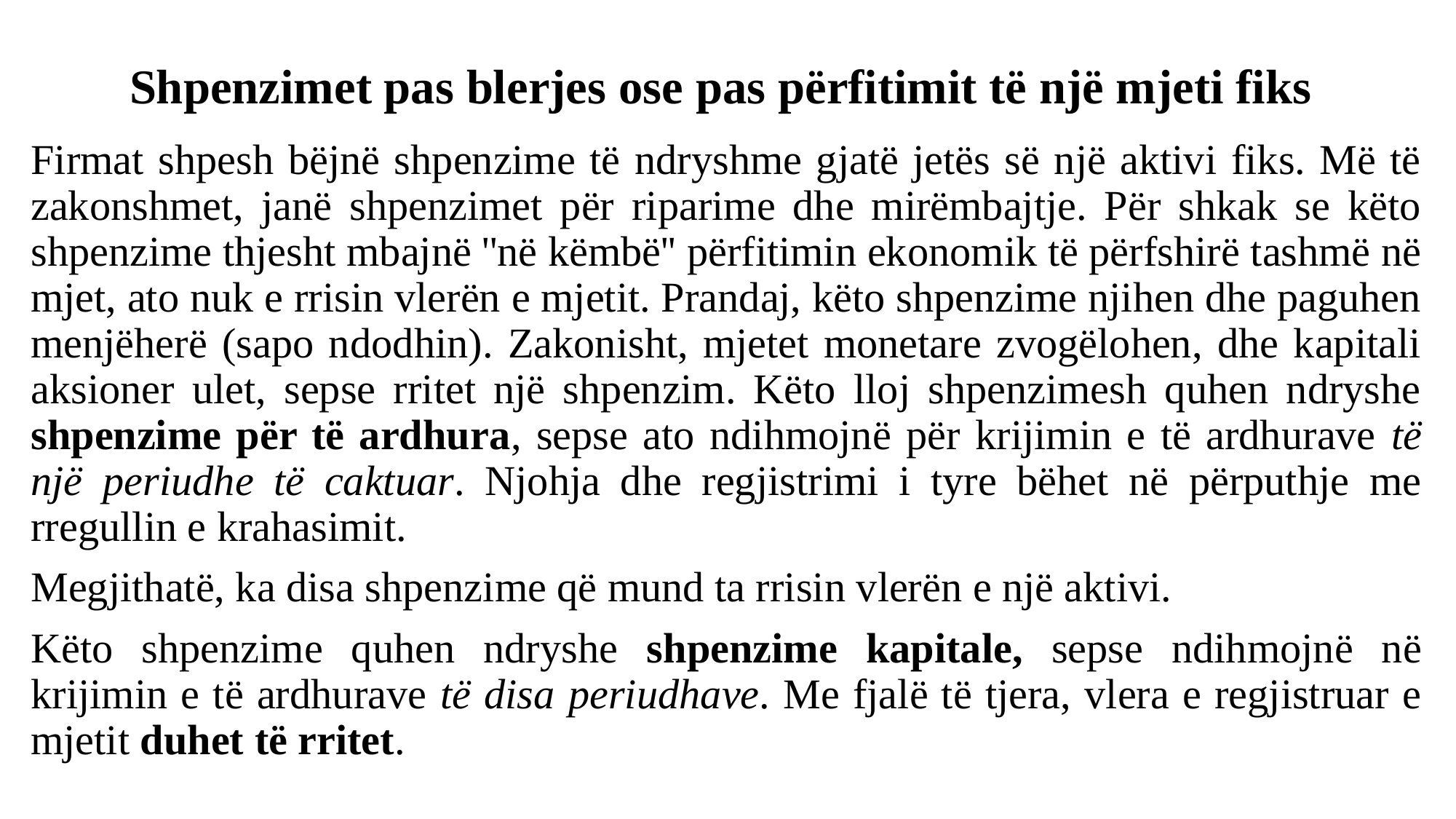

# Shpenzimet pas blerjes ose pas përfitimit të një mjeti fiks
Firmat shpesh bëjnë shpenzime të ndryshme gjatë jetës së një aktivi fiks. Më të zakonshmet, janë shpenzimet për riparime dhe mirëmbajtje. Për shkak se këto shpenzime thjesht mbajnë ''në këmbë'' përfitimin ekonomik të përfshirë tashmë në mjet, ato nuk e rrisin vlerën e mjetit. Prandaj, këto shpenzime njihen dhe paguhen menjëherë (sapo ndodhin). Zakonisht, mjetet monetare zvogëlohen, dhe kapitali aksioner ulet, sepse rritet një shpenzim. Këto lloj shpenzimesh quhen ndryshe shpenzime për të ardhura, sepse ato ndihmojnë për krijimin e të ardhurave të një periudhe të caktuar. Njohja dhe regjistrimi i tyre bëhet në përputhje me rregullin e krahasimit.
Megjithatë, ka disa shpenzime që mund ta rrisin vlerën e një aktivi.
Këto shpenzime quhen ndryshe shpenzime kapitale, sepse ndihmojnë në krijimin e të ardhurave të disa periudhave. Me fjalë të tjera, vlera e regjistruar e mjetit duhet të rritet.